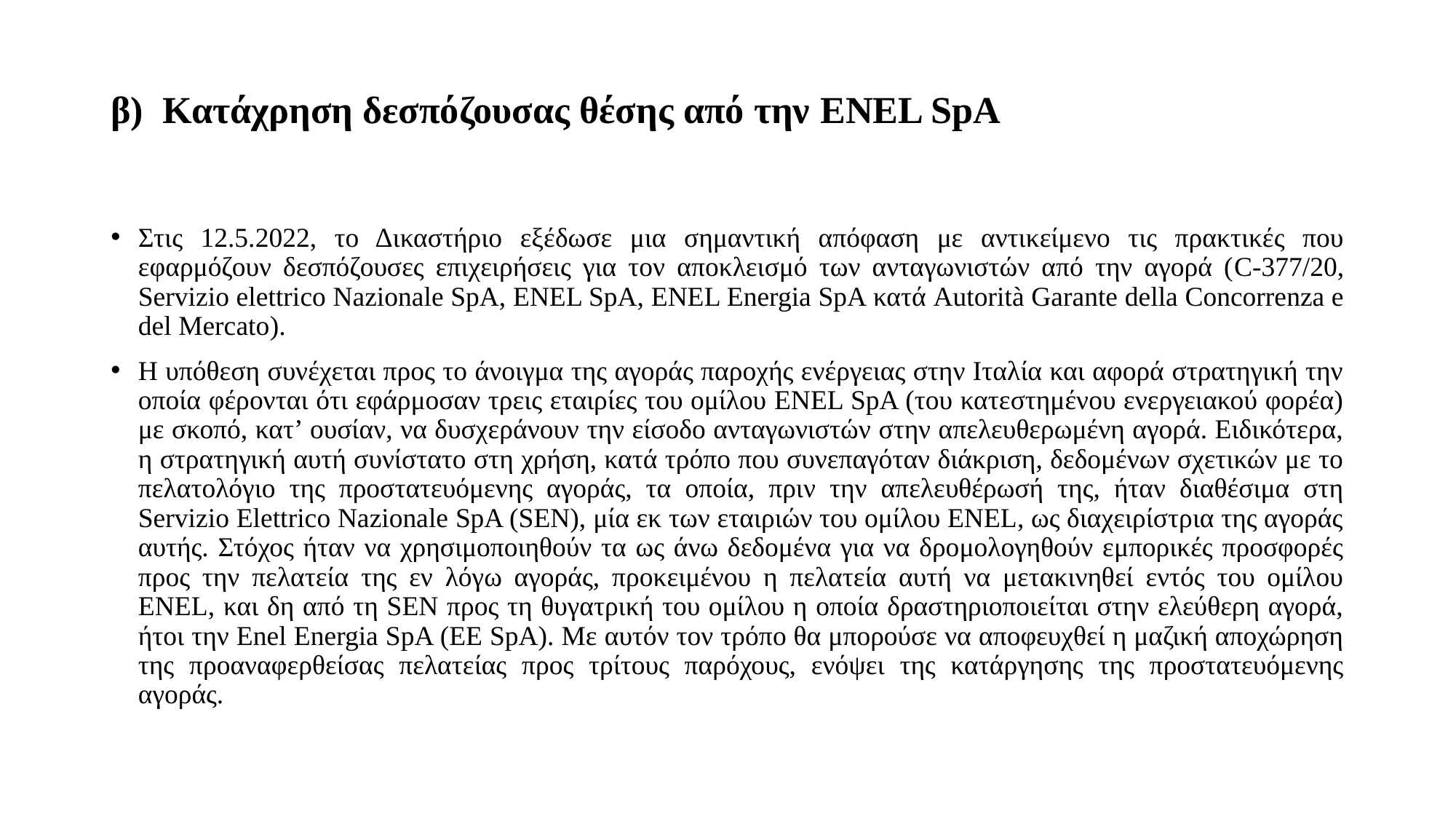

# β)  Κατάχρηση δεσπόζουσας θέσης από την ENEL SpA
Στις 12.5.2022, το Δικαστήριο εξέδωσε μια σημαντική απόφαση με αντικείμενο τις πρακτικές που εφαρμόζουν δεσπόζουσες επιχειρήσεις για τον αποκλεισμό των ανταγωνιστών από την αγορά (C‑377/20, Servizio elettrico Nazionale SpA, ENEL SpA, ENEL Energia SpA κατά Autorità Garante della Concorrenza e del Mercato).
Η υπόθεση συνέχεται προς το άνοιγμα της αγοράς παροχής ενέργειας στην Ιταλία και αφορά στρατηγική την οποία φέρονται ότι εφάρμοσαν τρεις εταιρίες του ομίλου ENEL SpA (του κατεστημένου ενεργειακού φορέα) με σκοπό, κατ’ ουσίαν, να δυσχεράνουν την είσοδο ανταγωνιστών στην απελευθερωμένη αγορά. Ειδικότερα, η στρατηγική αυτή συνίστατο στη χρήση, κατά τρόπο που συνεπαγόταν διάκριση, δεδομένων σχετικών με το πελατολόγιο της προστατευόμενης αγοράς, τα οποία, πριν την απελευθέρωσή της, ήταν διαθέσιμα στη Servizio Elettrico Nazionale SpA (SEN), μία εκ των εταιριών του ομίλου ENEL, ως διαχειρίστρια της αγοράς αυτής. Στόχος ήταν να χρησιμοποιηθούν τα ως άνω δεδομένα για να δρομολογηθούν εμπορικές προσφορές προς την πελατεία της εν λόγω αγοράς, προκειμένου η πελατεία αυτή να μετακινηθεί εντός του ομίλου ENEL, και δη από τη SEN προς τη θυγατρική του ομίλου η οποία δραστηριοποιείται στην ελεύθερη αγορά, ήτοι την Enel Energia SpA (ΕΕ SpA). Με αυτόν τον τρόπο θα μπορούσε να αποφευχθεί η μαζική αποχώρηση της προαναφερθείσας πελατείας προς τρίτους παρόχους, ενόψει της κατάργησης της προστατευόμενης αγοράς.